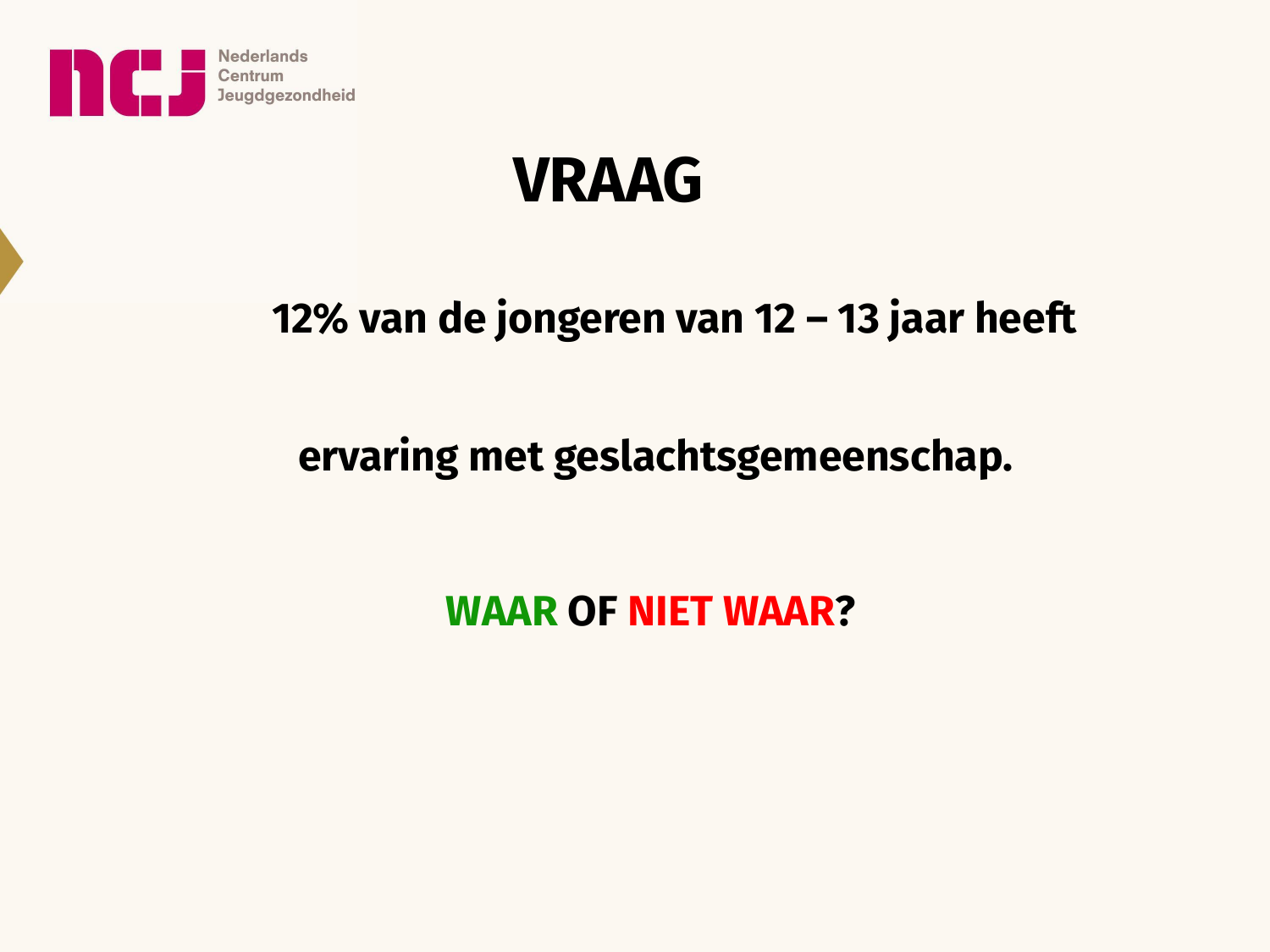

# VRAAG
	12% van de jongeren van 12 – 13 jaar heeft

 ervaring met geslachtsgemeenschap.

WAAR OF NIET WAAR?